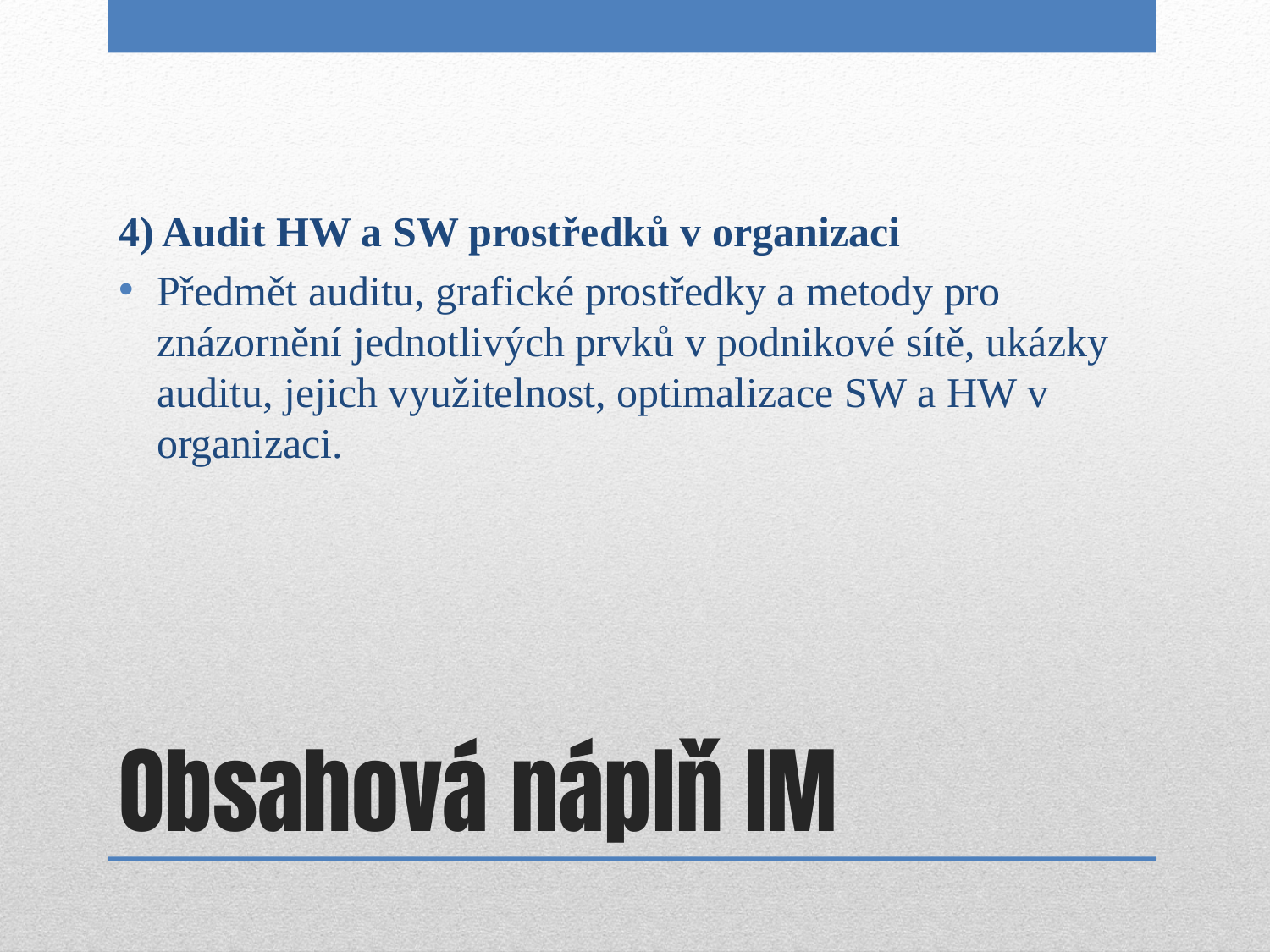

4) Audit HW a SW prostředků v organizaci
Předmět auditu, grafické prostředky a metody pro znázornění jednotlivých prvků v podnikové sítě, ukázky auditu, jejich využitelnost, optimalizace SW a HW v organizaci.

# Obsahová náplň IM